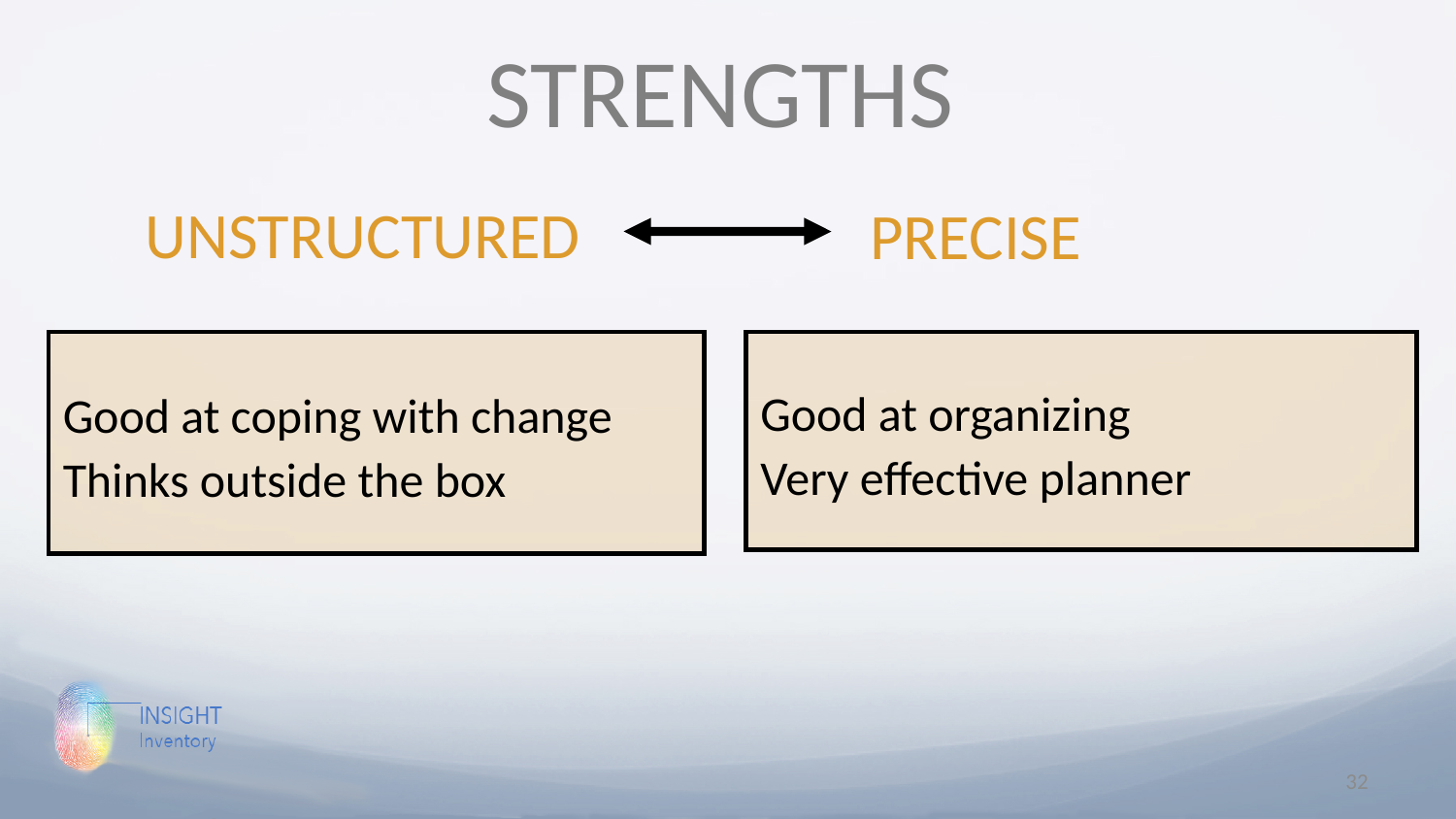

STRENGTHS
UNSTRUCTURED
PRECISE

Good at coping with change
Thinks outside the box
Good at organizing
Very effective planner
32